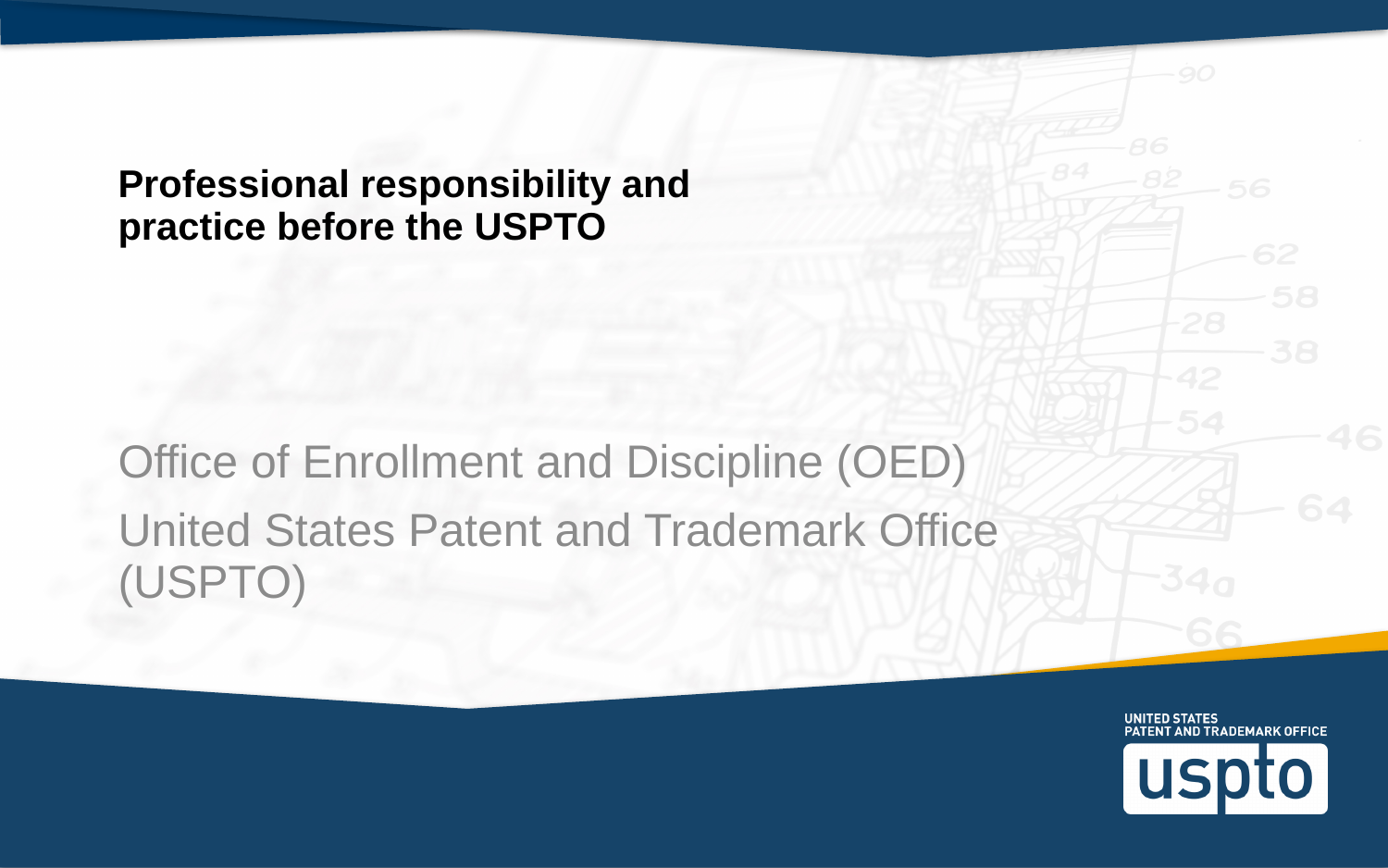

# Professional responsibility and practice before the USPTO
Office of Enrollment and Discipline (OED)
United States Patent and Trademark Office (USPTO)